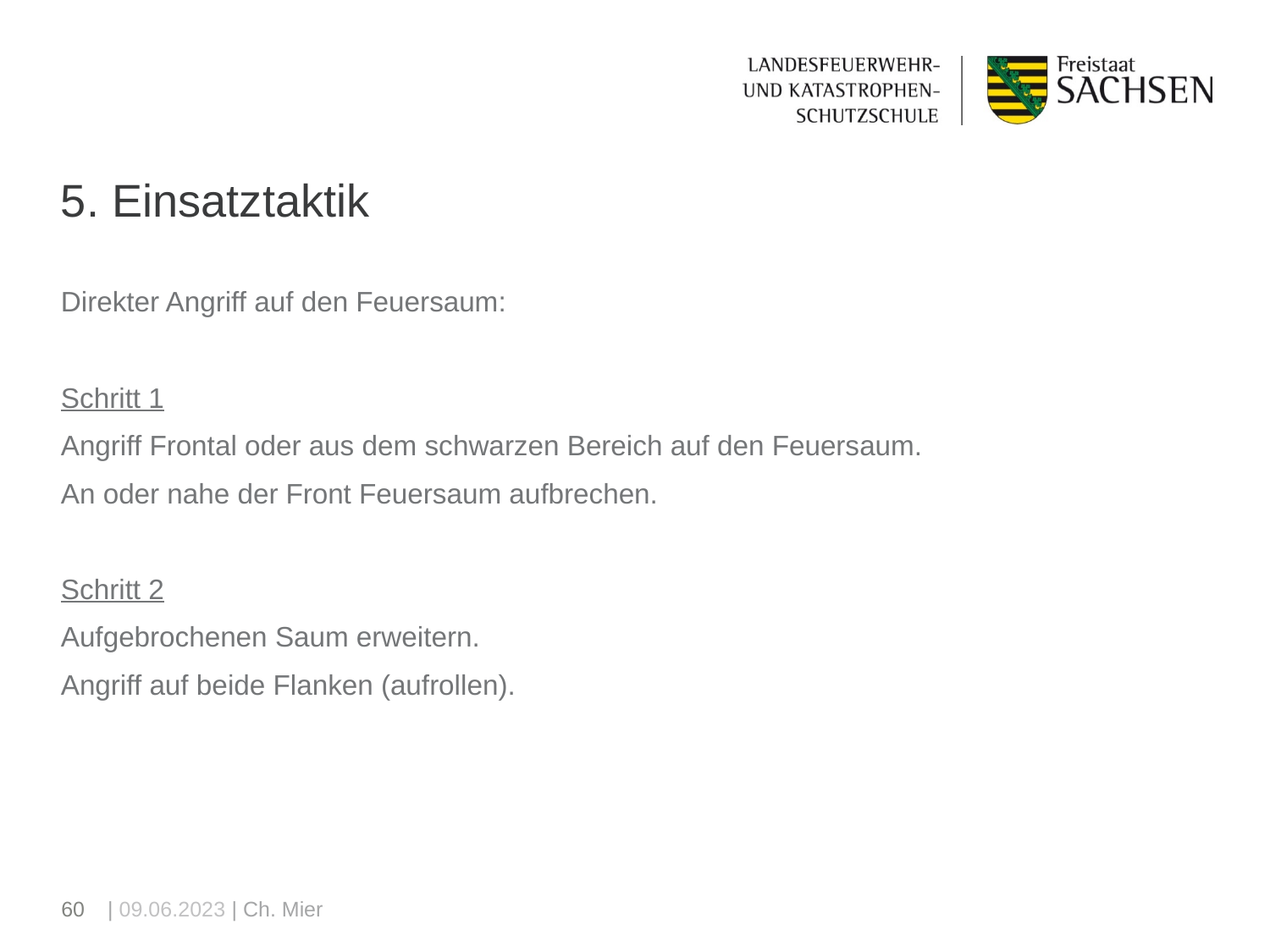

# 5. Einsatztaktik

Direkter Angriff auf den Feuersaum:

Schritt 1
Angriff Frontal oder aus dem schwarzen Bereich auf den Feuersaum.
An oder nahe der Front Feuersaum aufbrechen.

Schritt 2
Aufgebrochenen Saum erweitern.
Angriff auf beide Flanken (aufrollen).

60
| 09.06.2023 | Ch. Mier